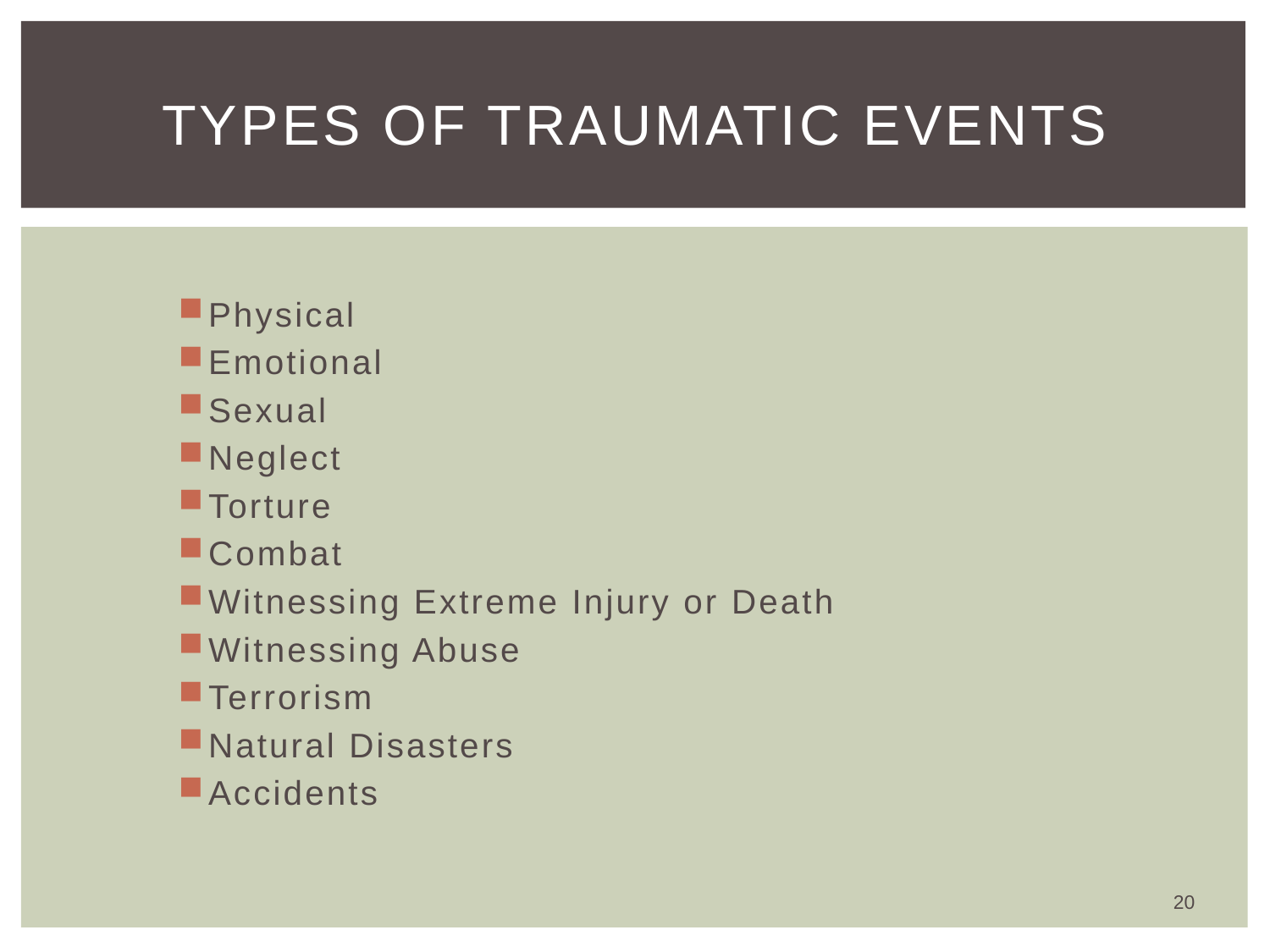

# Types of Traumatic Events

Physical
Emotional
Sexual
Neglect
Torture
Combat
Witnessing Extreme Injury or Death
Witnessing Abuse
Terrorism
Natural Disasters
Accidents

20